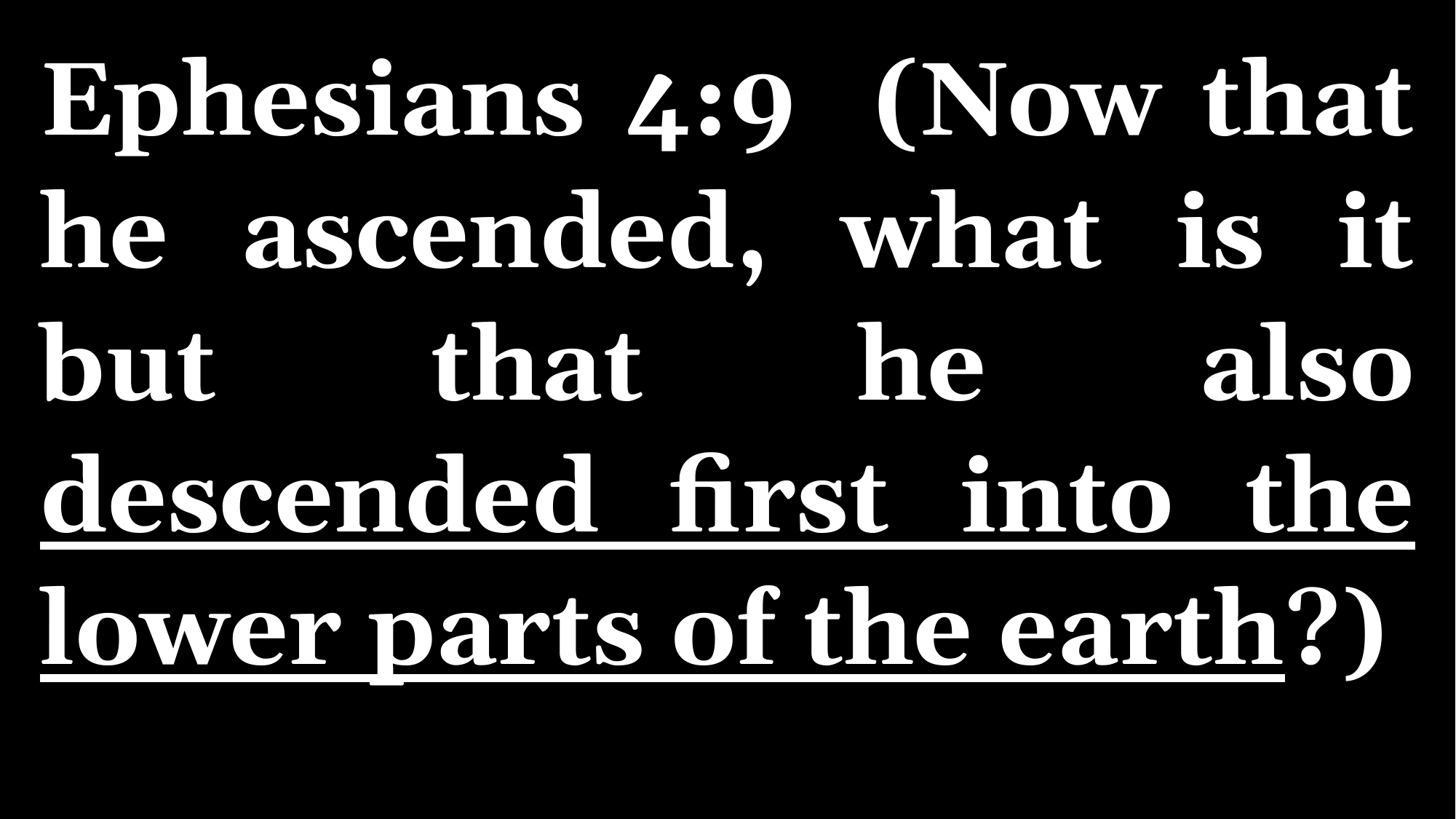

Ephesians 4:9  (Now that he ascended, what is it but that he also descended first into the lower parts of the earth?)